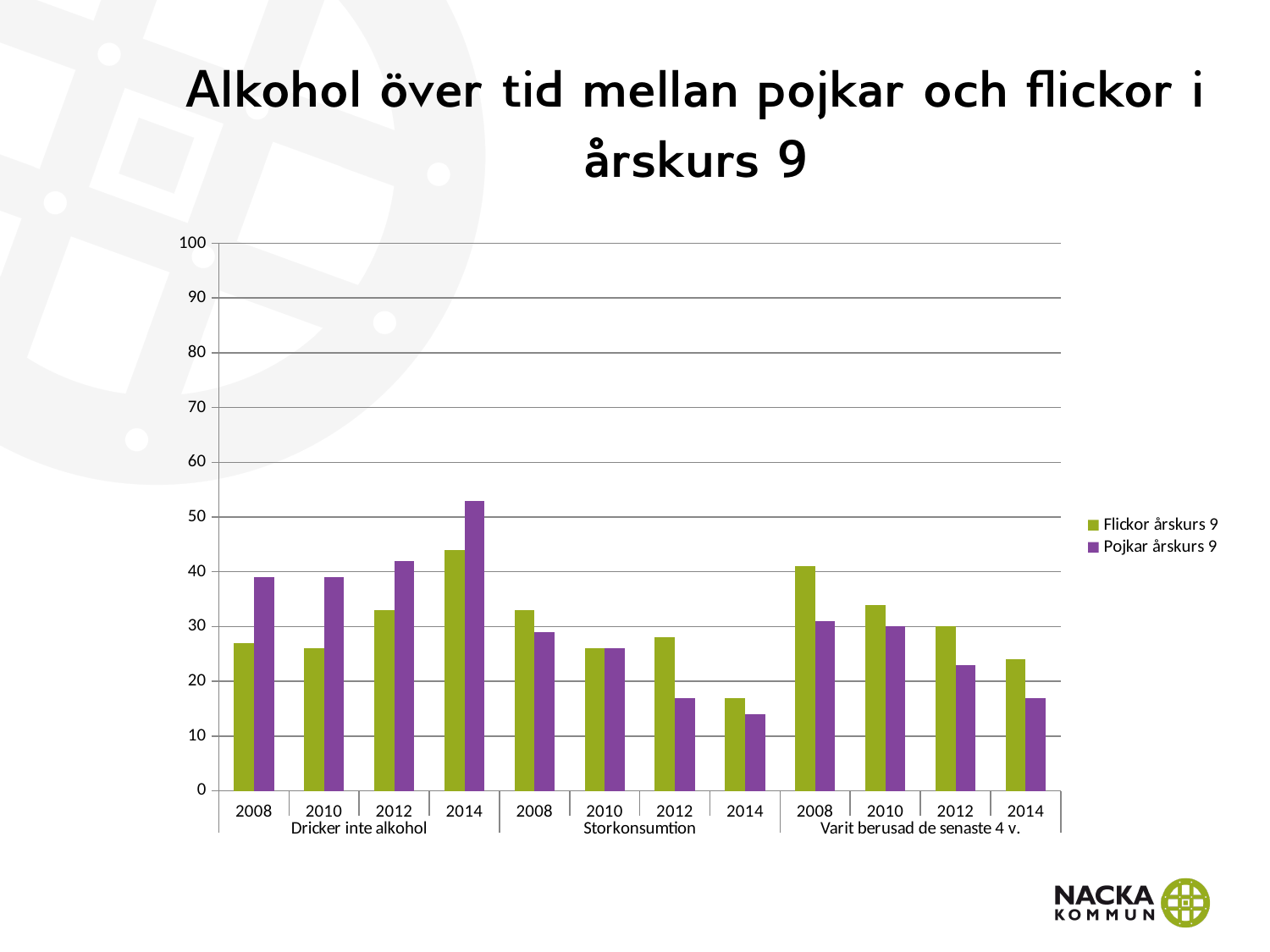

# Alkohol över tid mellan pojkar och flickor i årskurs 9

### Chart

| Category | Flickor årskurs 9 | Pojkar årskurs 9 |
|---|---|---|
| 2008 | 27.0 | 39.0 |
| 2010 | 26.0 | 39.0 |
| 2012 | 33.0 | 42.0 |
| 2014 | 44.0 | 53.0 |
| 2008 | 33.0 | 29.0 |
| 2010 | 26.0 | 26.0 |
| 2012 | 28.0 | 17.0 |
| 2014 | 17.0 | 14.0 |
| 2008 | 41.0 | 31.0 |
| 2010 | 34.0 | 30.0 |
| 2012 | 30.0 | 23.0 |
| 2014 | 24.0 | 17.0 |